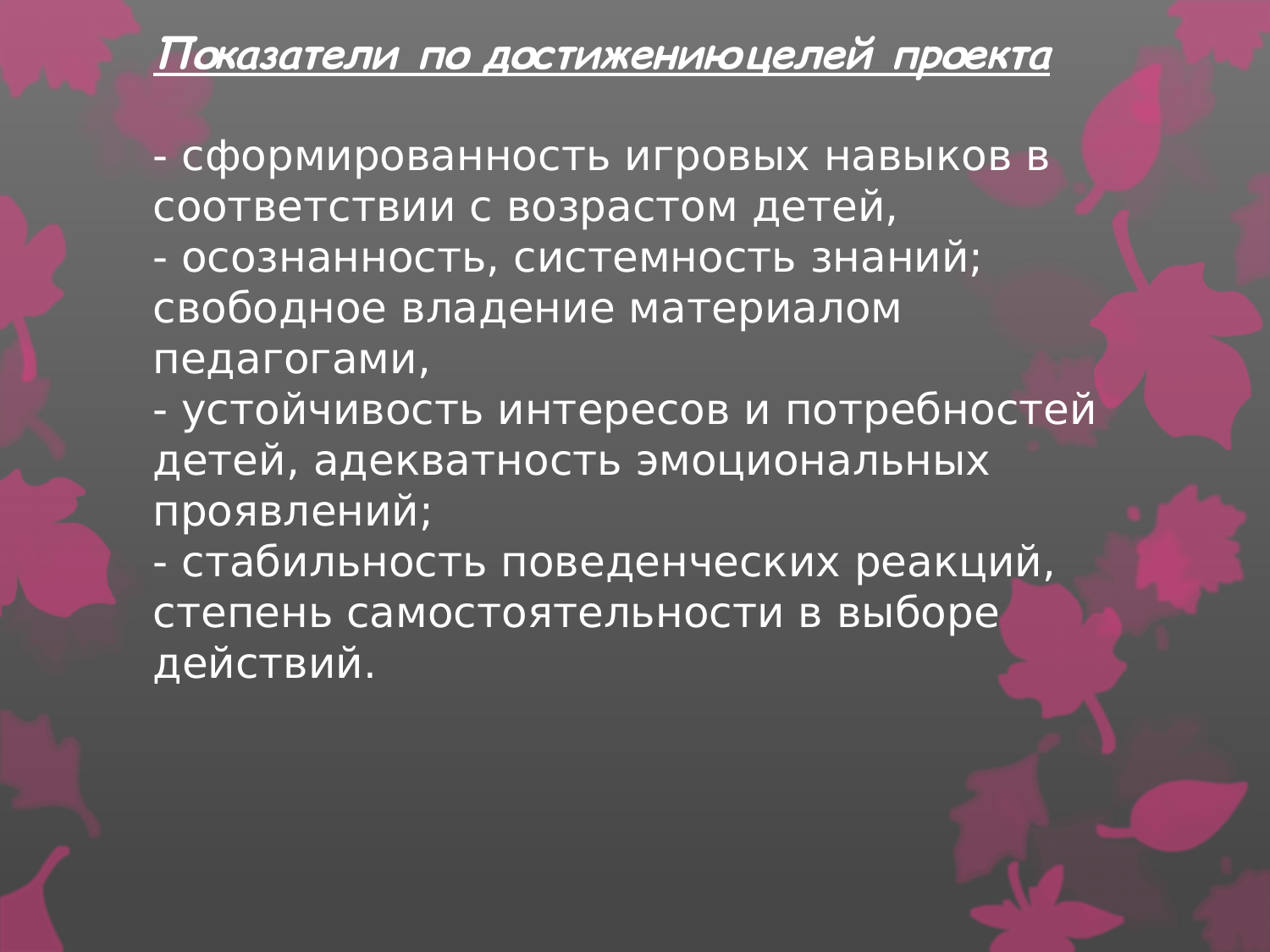

# Показатели по достижению целей проекта - сформированность игровых навыков в соответствии с возрастом детей, - осознанность, системность знаний; свободное владение материалом педагогами, - устойчивость интересов и потребностей детей, адекватность эмоциональных проявлений; - стабильность поведенческих реакций, степень самостоятельности в выборе действий.